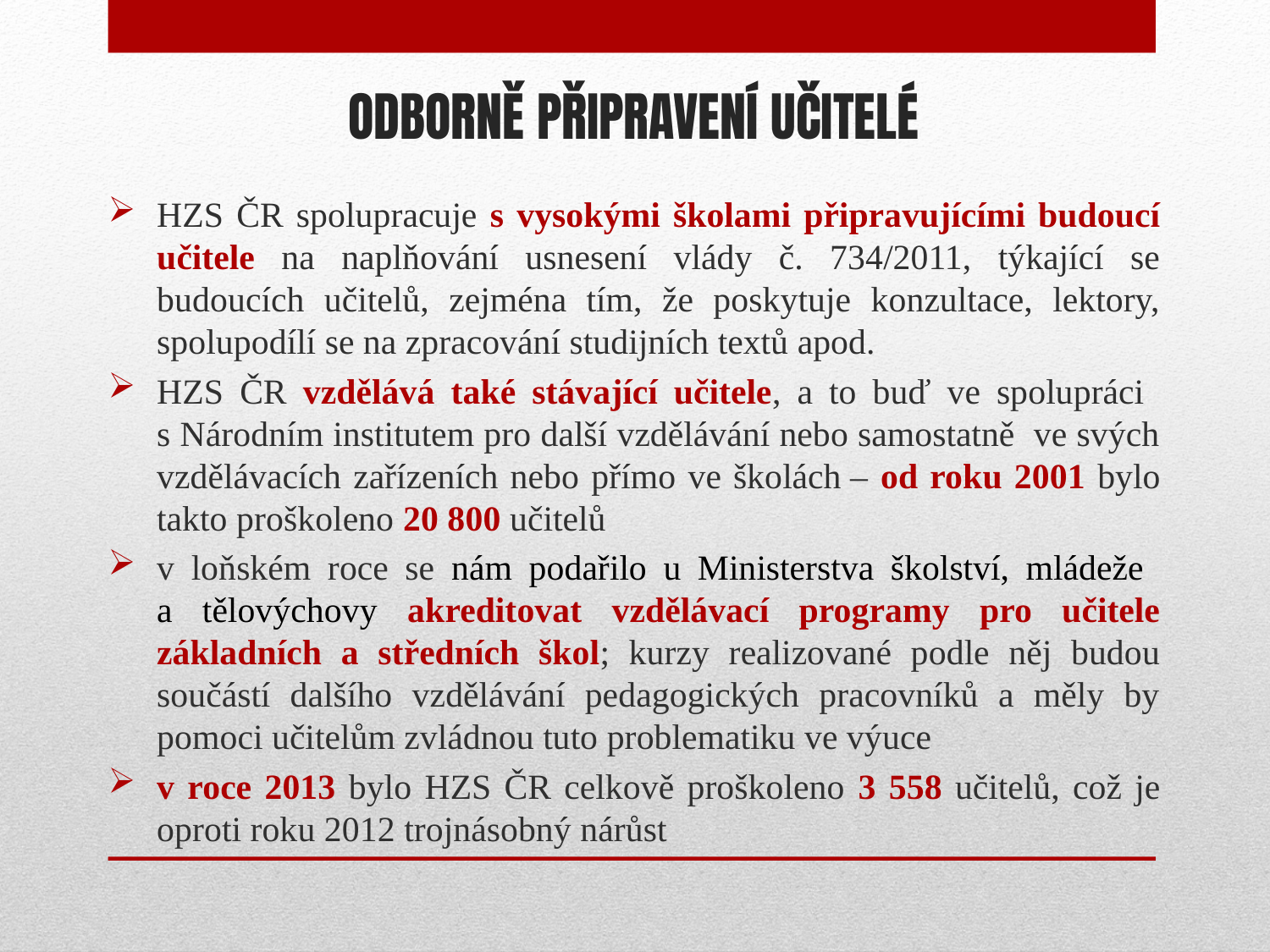

# ODBORNĚ PŘIPRAVENÍ UČITELÉ
HZS ČR spolupracuje s vysokými školami připravujícími budoucí učitele na naplňování usnesení vlády č. 734/2011, týkající se budoucích učitelů, zejména tím, že poskytuje konzultace, lektory, spolupodílí se na zpracování studijních textů apod.
HZS ČR vzdělává také stávající učitele, a to buď ve spolupráci
s Národním institutem pro další vzdělávání nebo samostatně  ve svých vzdělávacích zařízeních nebo přímo ve školách – od roku 2001 bylo takto proškoleno 20 800 učitelů
v loňském roce se nám podařilo u Ministerstva školství, mládeže
a tělovýchovy akreditovat vzdělávací programy pro učitele základních a středních škol; kurzy realizované podle něj budou součástí dalšího vzdělávání pedagogických pracovníků a měly by pomoci učitelům zvládnou tuto problematiku ve výuce
v roce 2013 bylo HZS ČR celkově proškoleno 3 558 učitelů, což je oproti roku 2012 trojnásobný nárůst